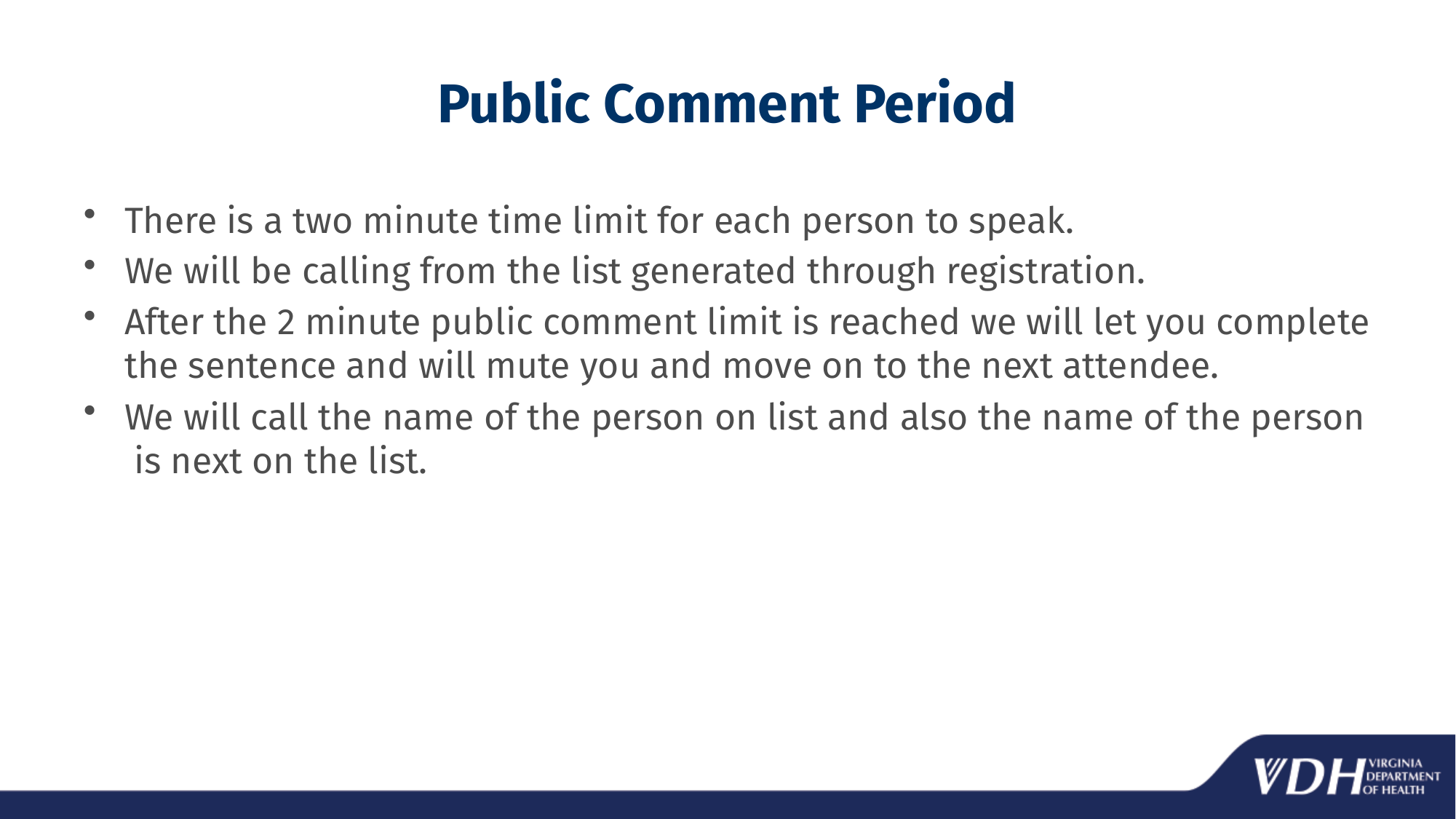

# Public Comment Period
There is a two minute time limit for each person to speak.
We will be calling from the list generated through registration.
After the 2 minute public comment limit is reached we will let you complete the sentence and will mute you and move on to the next attendee.
We will call the name of the person on list and also the name of the person  is next on the list.